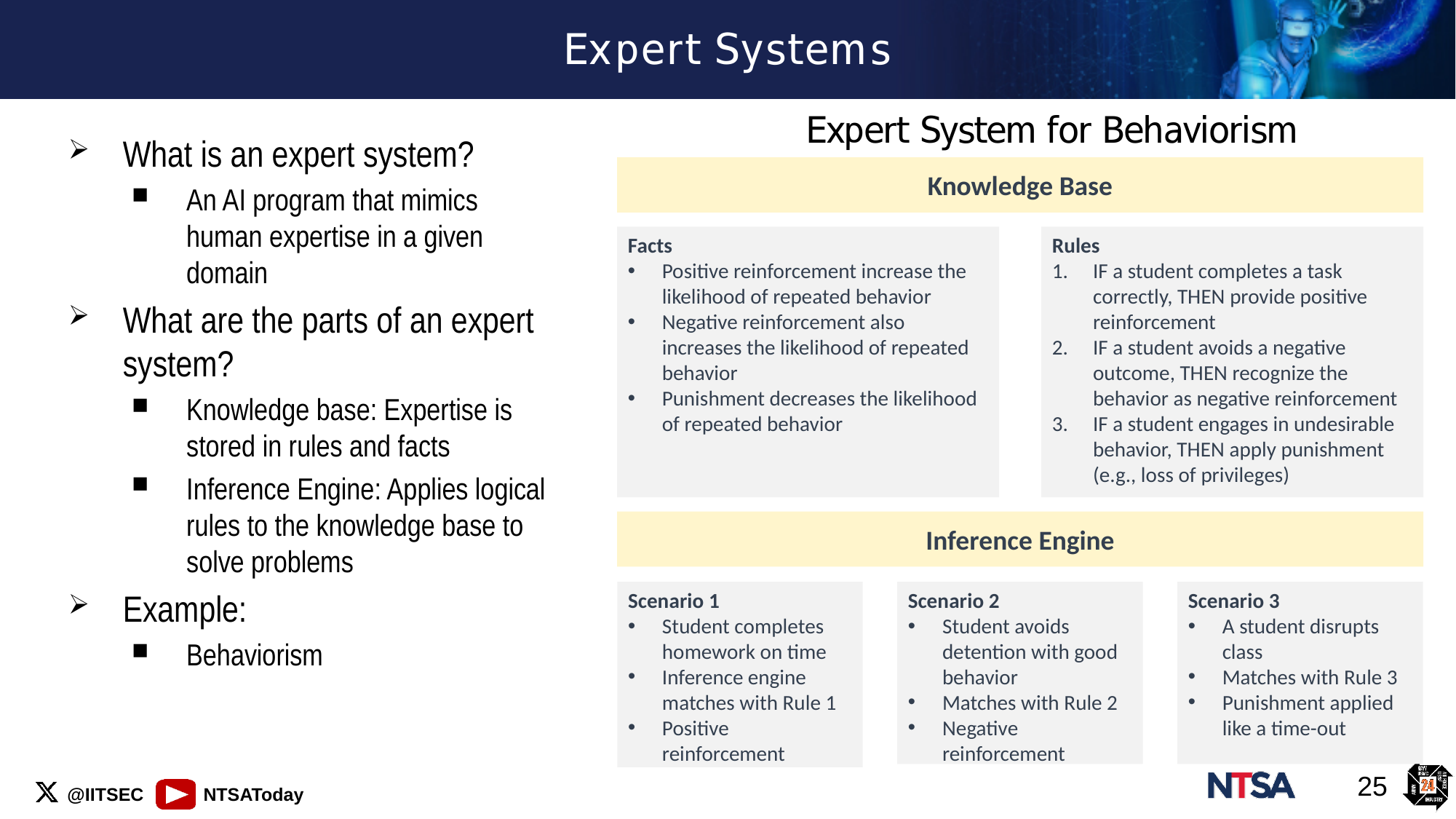

# Expert Systems
Expert System for Behaviorism
What is an expert system?
An AI program that mimics human expertise in a given domain
What are the parts of an expert system?
Knowledge base: Expertise is stored in rules and facts
Inference Engine: Applies logical rules to the knowledge base to solve problems
Example:
Behaviorism
Knowledge Base
Rules
IF a student completes a task correctly, THEN provide positive reinforcement
IF a student avoids a negative outcome, THEN recognize the behavior as negative reinforcement
IF a student engages in undesirable behavior, THEN apply punishment (e.g., loss of privileges)
Facts
Positive reinforcement increase the likelihood of repeated behavior
Negative reinforcement also increases the likelihood of repeated behavior
Punishment decreases the likelihood of repeated behavior
Inference Engine
Scenario 1
Student completes homework on time
Inference engine matches with Rule 1
Positive reinforcement
Scenario 2
Student avoids detention with good behavior
Matches with Rule 2
Negative reinforcement
Scenario 3
A student disrupts class
Matches with Rule 3
Punishment applied like a time-out
25